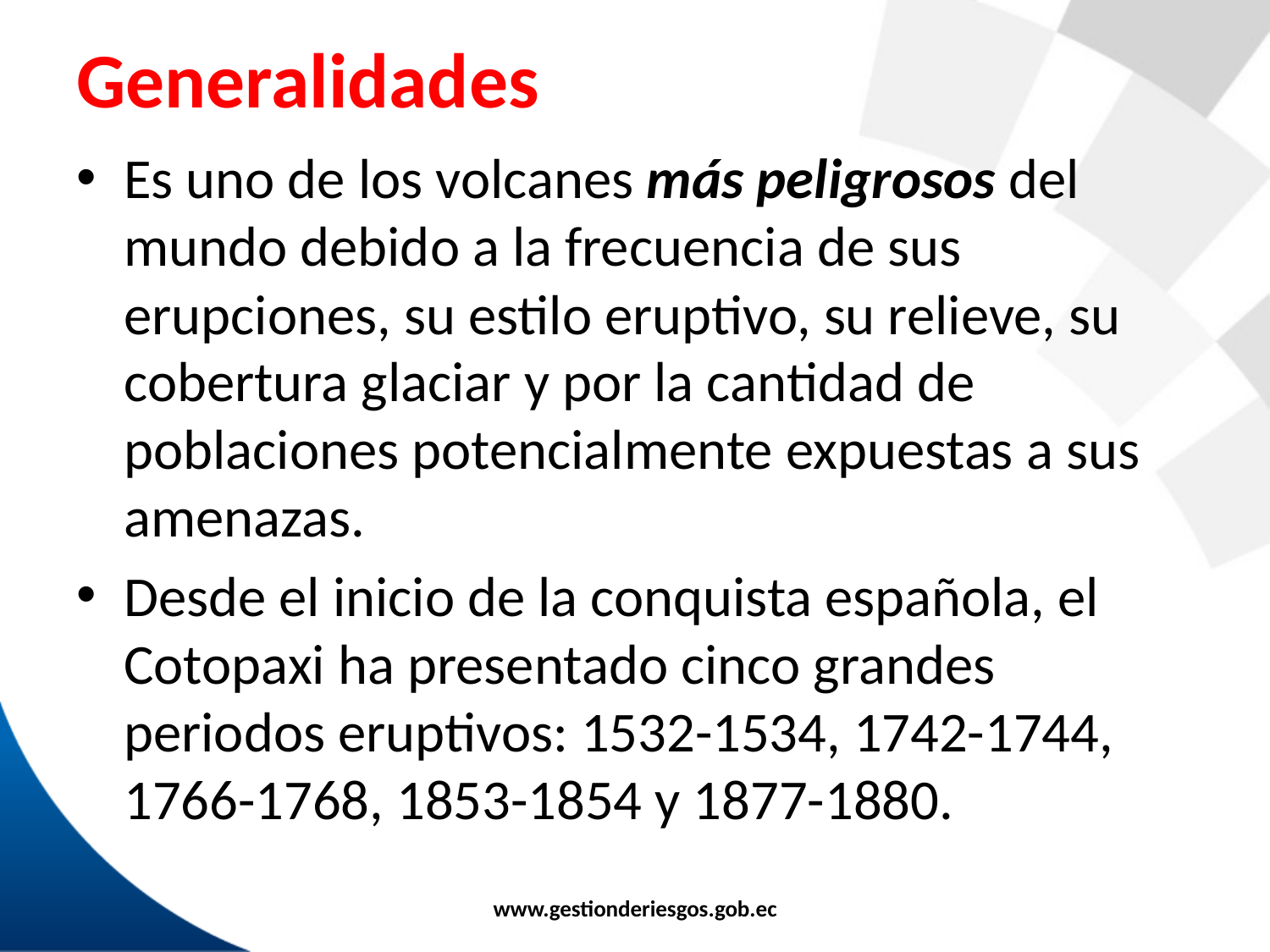

# Generalidades
Es uno de los volcanes más peligrosos del mundo debido a la frecuencia de sus erupciones, su estilo eruptivo, su relieve, su cobertura glaciar y por la cantidad de poblaciones potencialmente expuestas a sus amenazas.
Desde el inicio de la conquista española, el Cotopaxi ha presentado cinco grandes periodos eruptivos: 1532-1534, 1742-1744, 1766-1768, 1853-1854 y 1877-1880.
www.gestionderiesgos.gob.ec